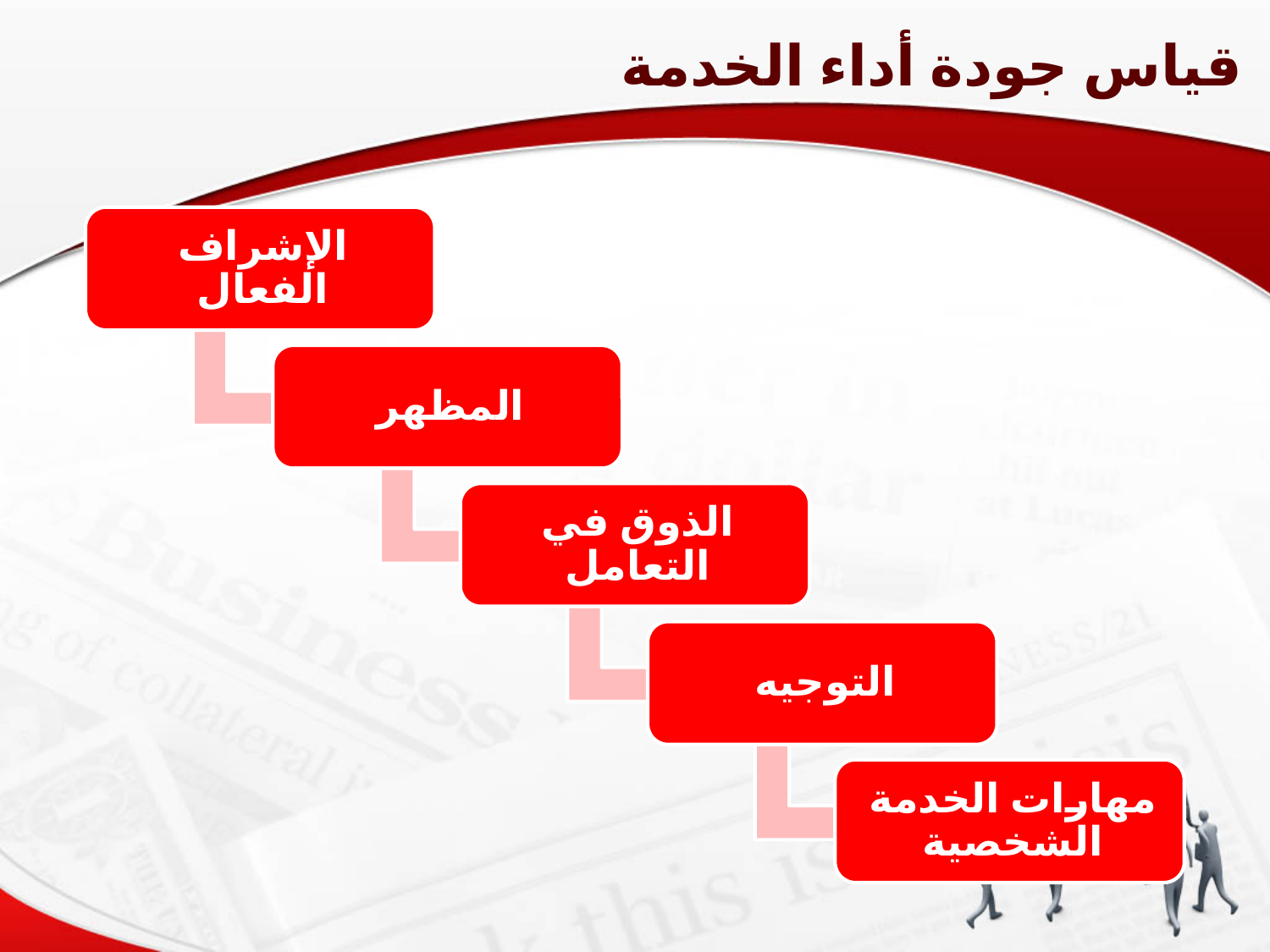

قياس جودة أداء الخدمة
الإشراف الفعال
المظهر
الذوق في التعامل
التوجيه
مهارات الخدمة الشخصية